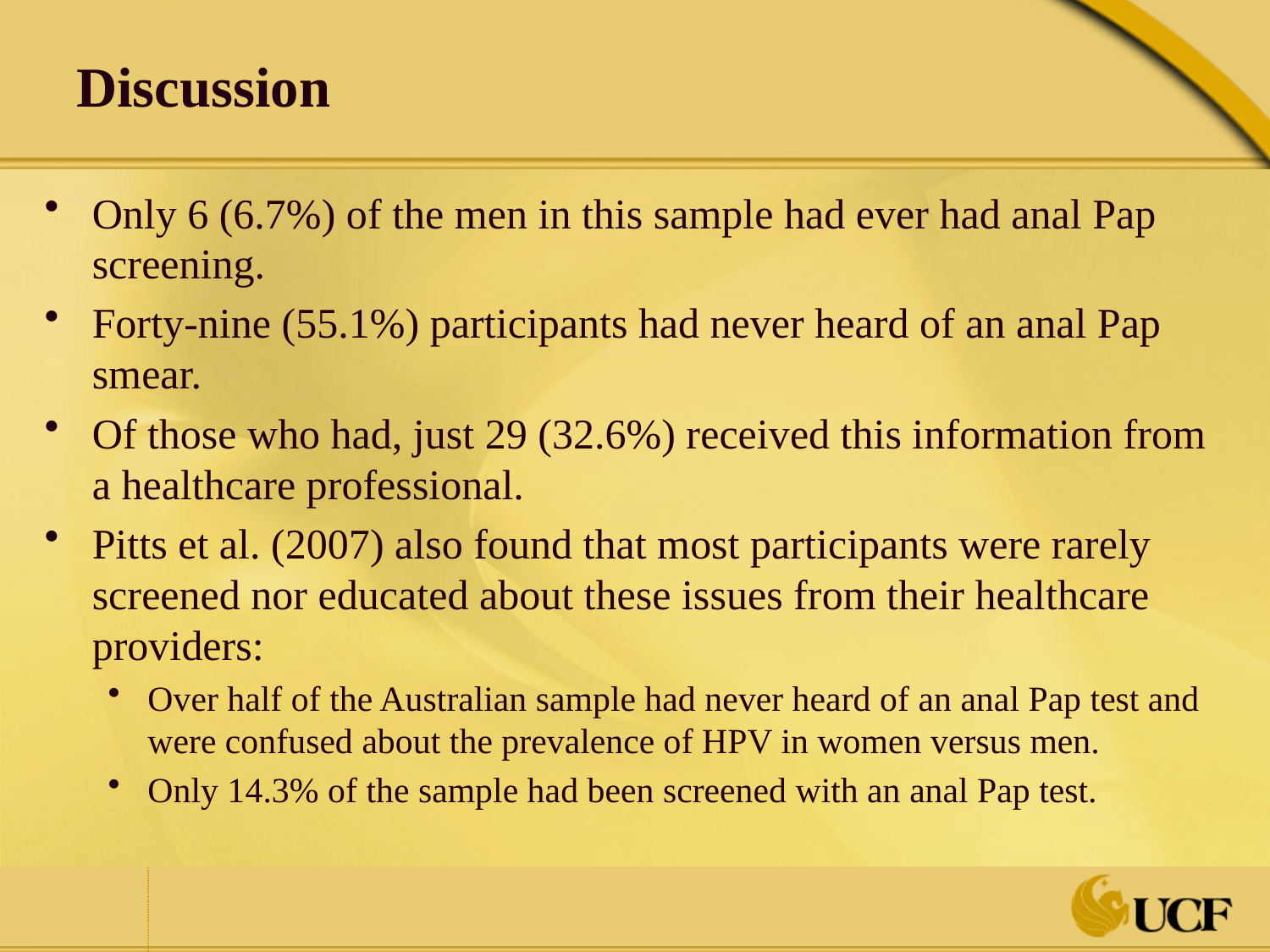

Discussion
Only 6 (6.7%) of the men in this sample had ever had anal Pap screening.
Forty-nine (55.1%) participants had never heard of an anal Pap smear.
Of those who had, just 29 (32.6%) received this information from a healthcare professional.
Pitts et al. (2007) also found that most participants were rarely screened nor educated about these issues from their healthcare providers:
Over half of the Australian sample had never heard of an anal Pap test and were confused about the prevalence of HPV in women versus men.
Only 14.3% of the sample had been screened with an anal Pap test.